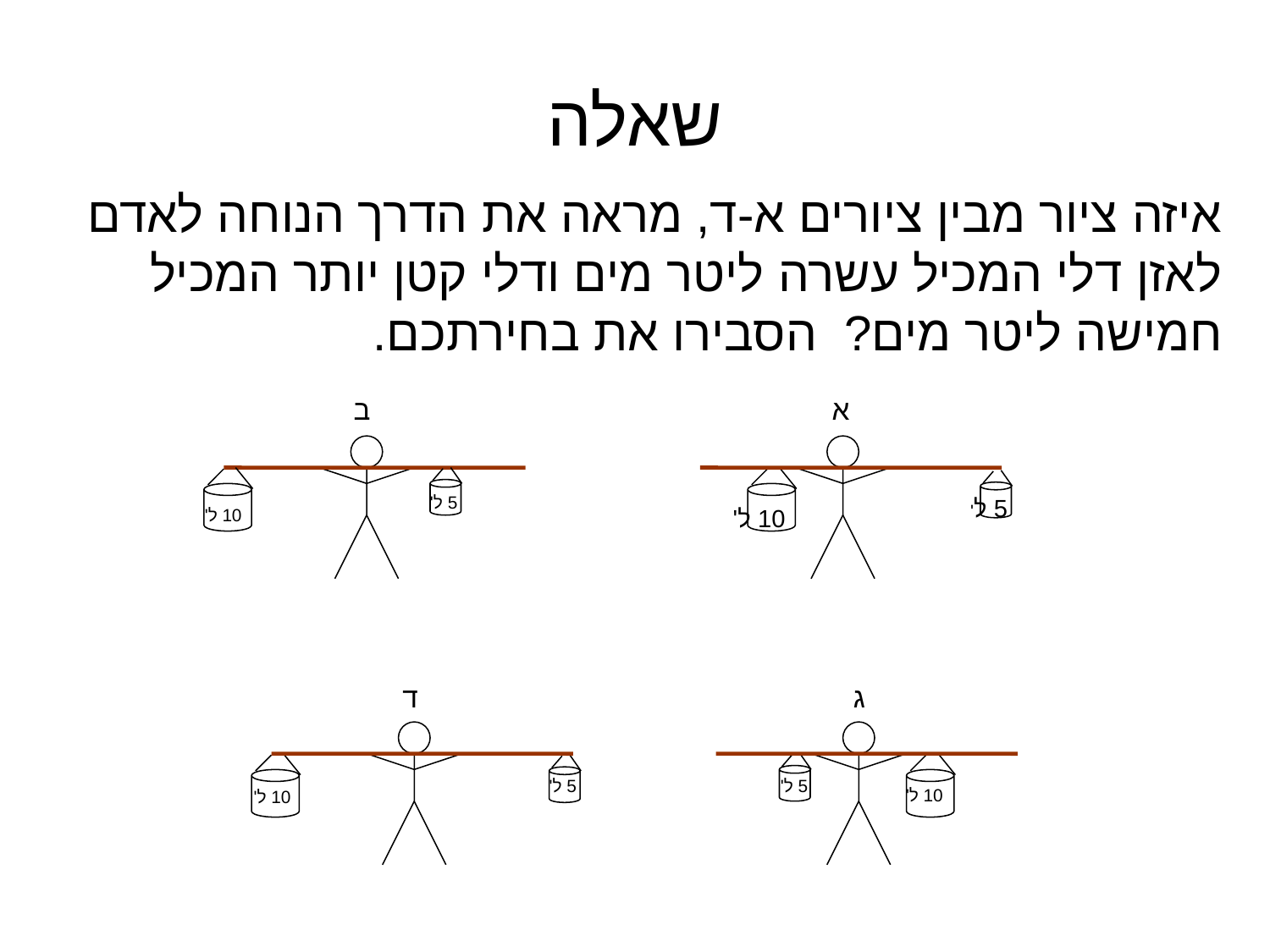

# שאלה
איזה ציור מבין ציורים א-ד, מראה את הדרך הנוחה לאדם לאזן דלי המכיל עשרה ליטר מים ודלי קטן יותר המכיל חמישה ליטר מים?  הסבירו את בחירתכם.

ב
א

5 ל'
5 ל'
10 ל'
10 ל'
ד
ג

5 ל'
5 ל'
10 ל'
10 ל'